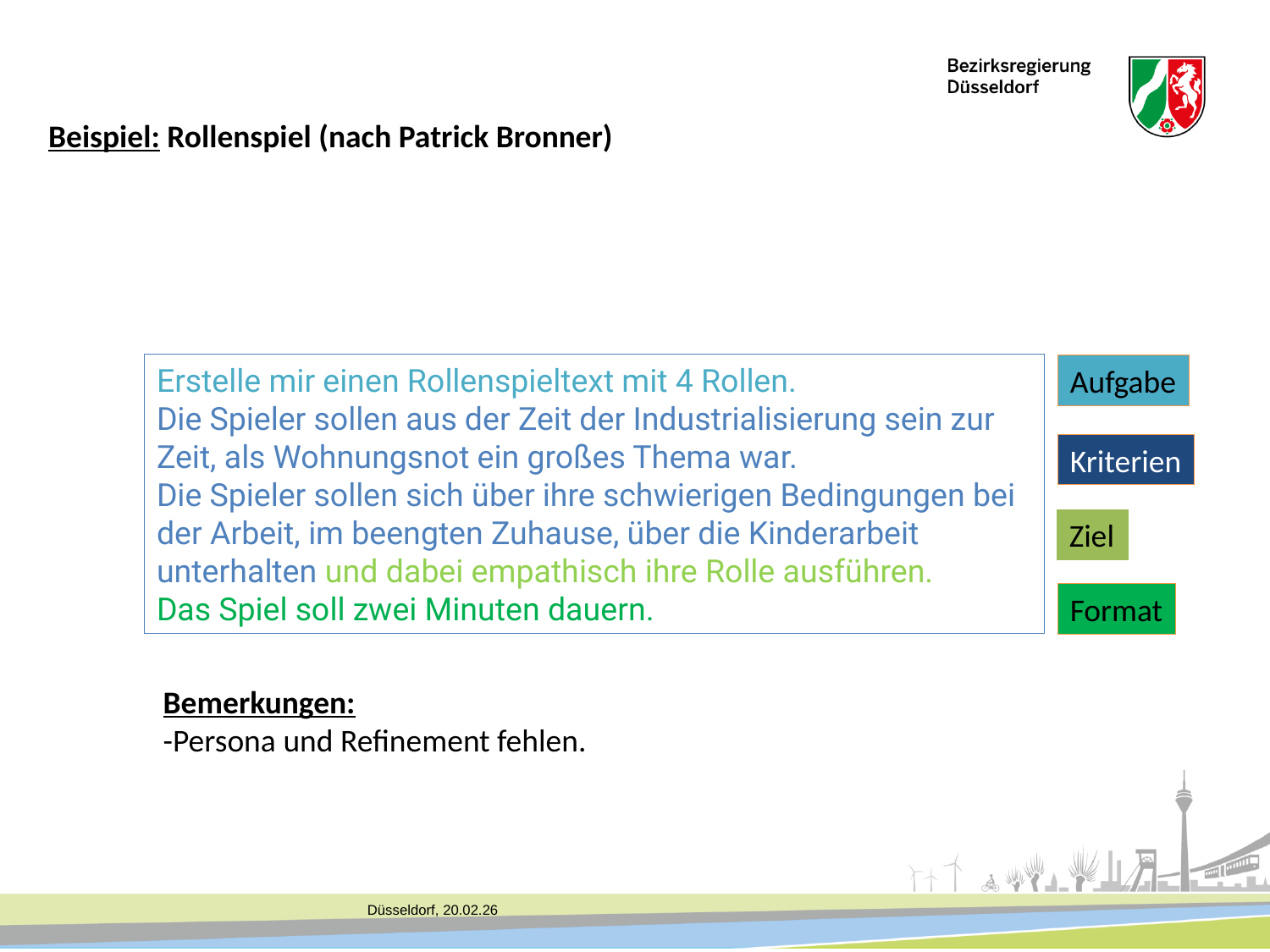

Beispiel: Rollenspiel (nach Patrick Bronner)
Erstelle mir einen Rollenspieltext mit 4 Rollen.
Die Spieler sollen aus der Zeit der Industrialisierung sein zur
Zeit, als Wohnungsnot ein großes Thema war.
Die Spieler sollen sich über ihre schwierigen Bedingungen bei
der Arbeit, im beengten Zuhause, über die Kinderarbeit unterhalten und dabei empathisch ihre Rolle ausführen.
Das Spiel soll zwei Minuten dauern.
Aufgabe
Kriterien
Ziel
Format
Bemerkungen:
-Persona und Refinement fehlen.